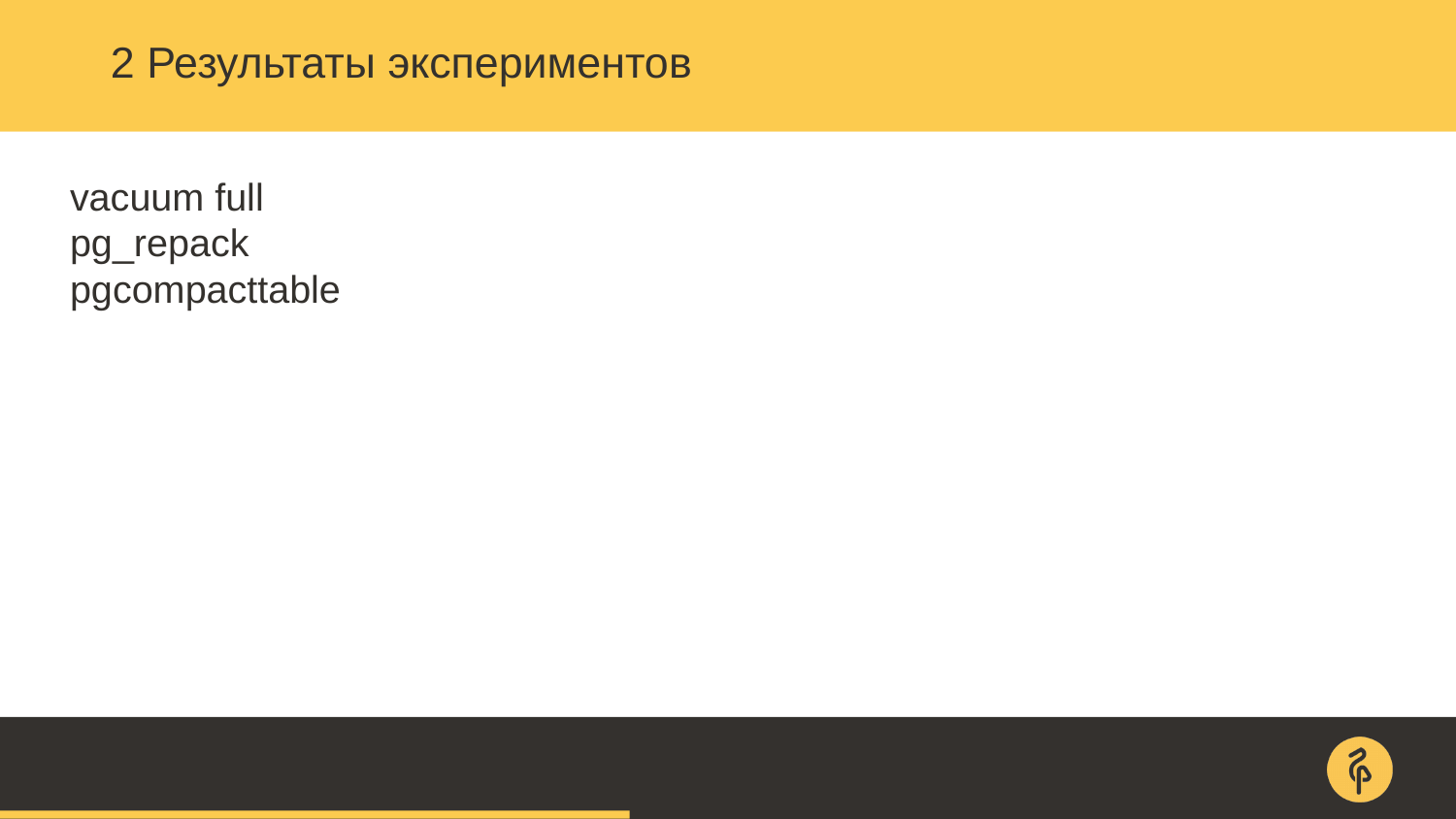

# 2 Результаты экспериментов
vacuum full
pg_repack
pgcompacttable